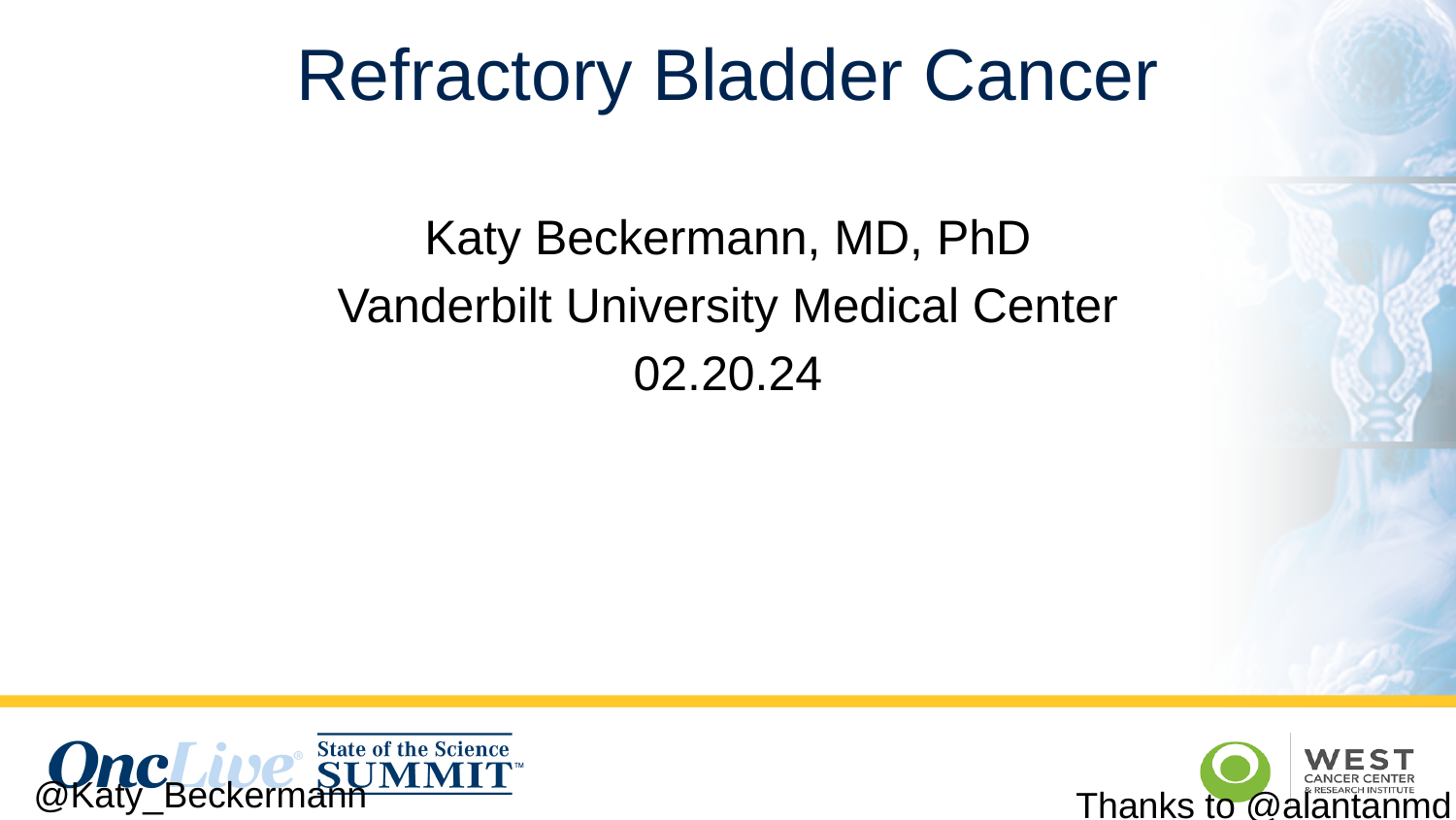

# Refractory Bladder Cancer
Katy Beckermann, MD, PhD
Vanderbilt University Medical Center
02.20.24
@Katy_Beckermann
Thanks to @alantanmd for slides!